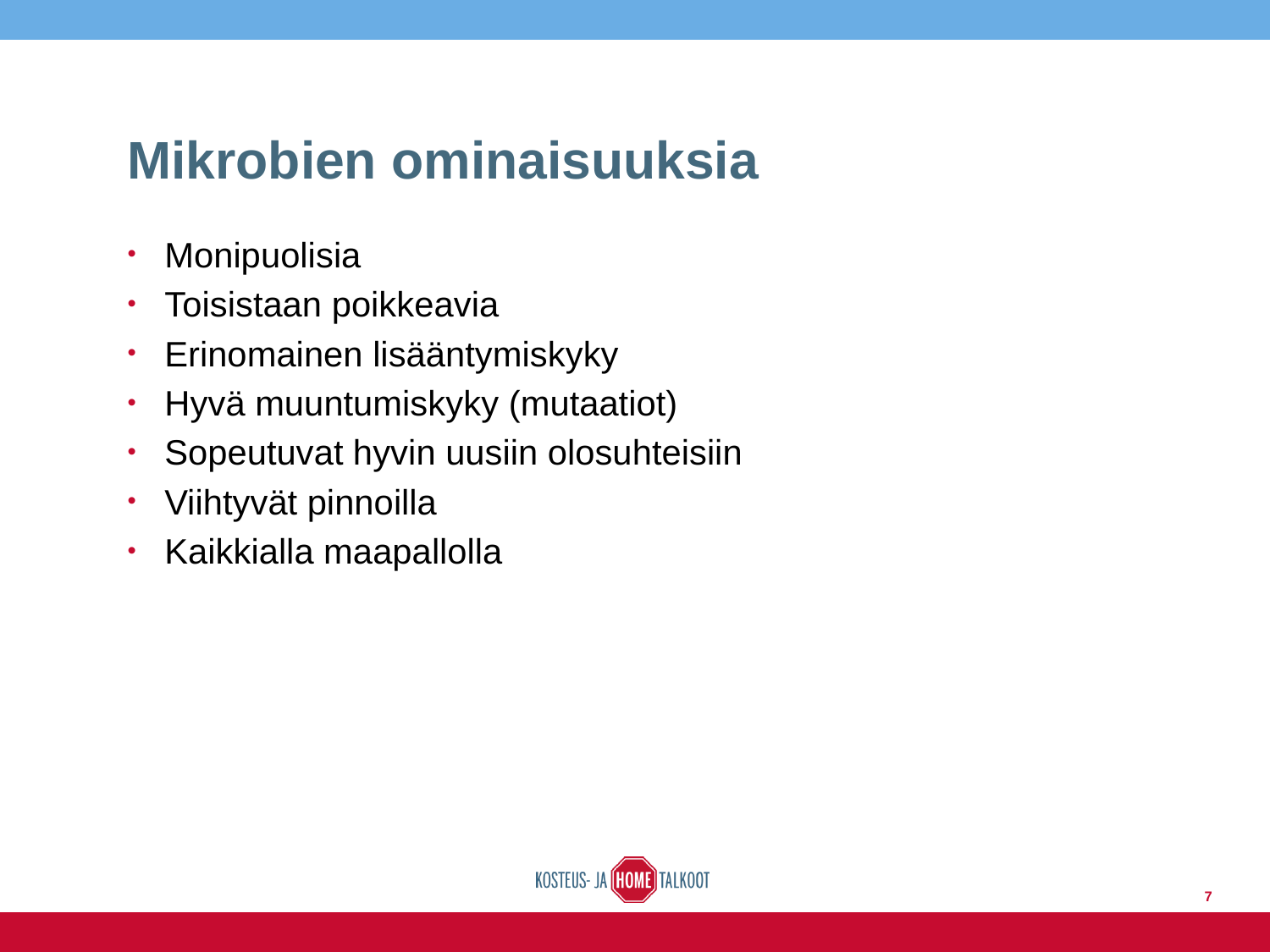

# Mikrobien ominaisuuksia
Monipuolisia
Toisistaan poikkeavia
Erinomainen lisääntymiskyky
Hyvä muuntumiskyky (mutaatiot)
Sopeutuvat hyvin uusiin olosuhteisiin
Viihtyvät pinnoilla
Kaikkialla maapallolla
7